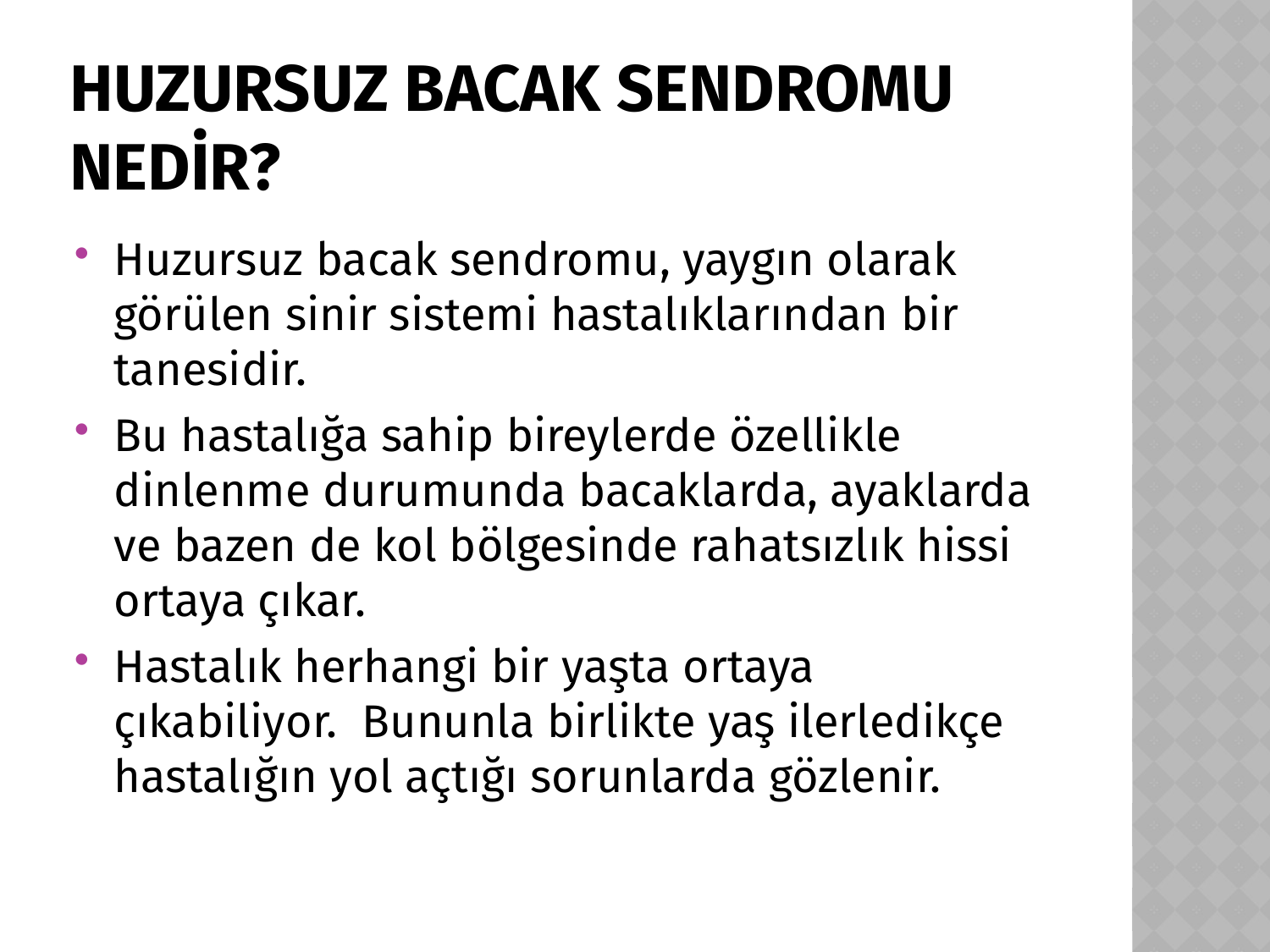

# HUZURSUZ BACAK SENDROMU NEDİR?
Huzursuz bacak sendromu, yaygın olarak görülen sinir sistemi hastalıklarından bir tanesidir.
Bu hastalığa sahip bireylerde özellikle dinlenme durumunda bacaklarda, ayaklarda ve bazen de kol bölgesinde rahatsızlık hissi ortaya çıkar.
Hastalık herhangi bir yaşta ortaya    çıkabiliyor.  Bununla birlikte yaş ilerledikçe hastalığın yol açtığı sorunlarda gözlenir.